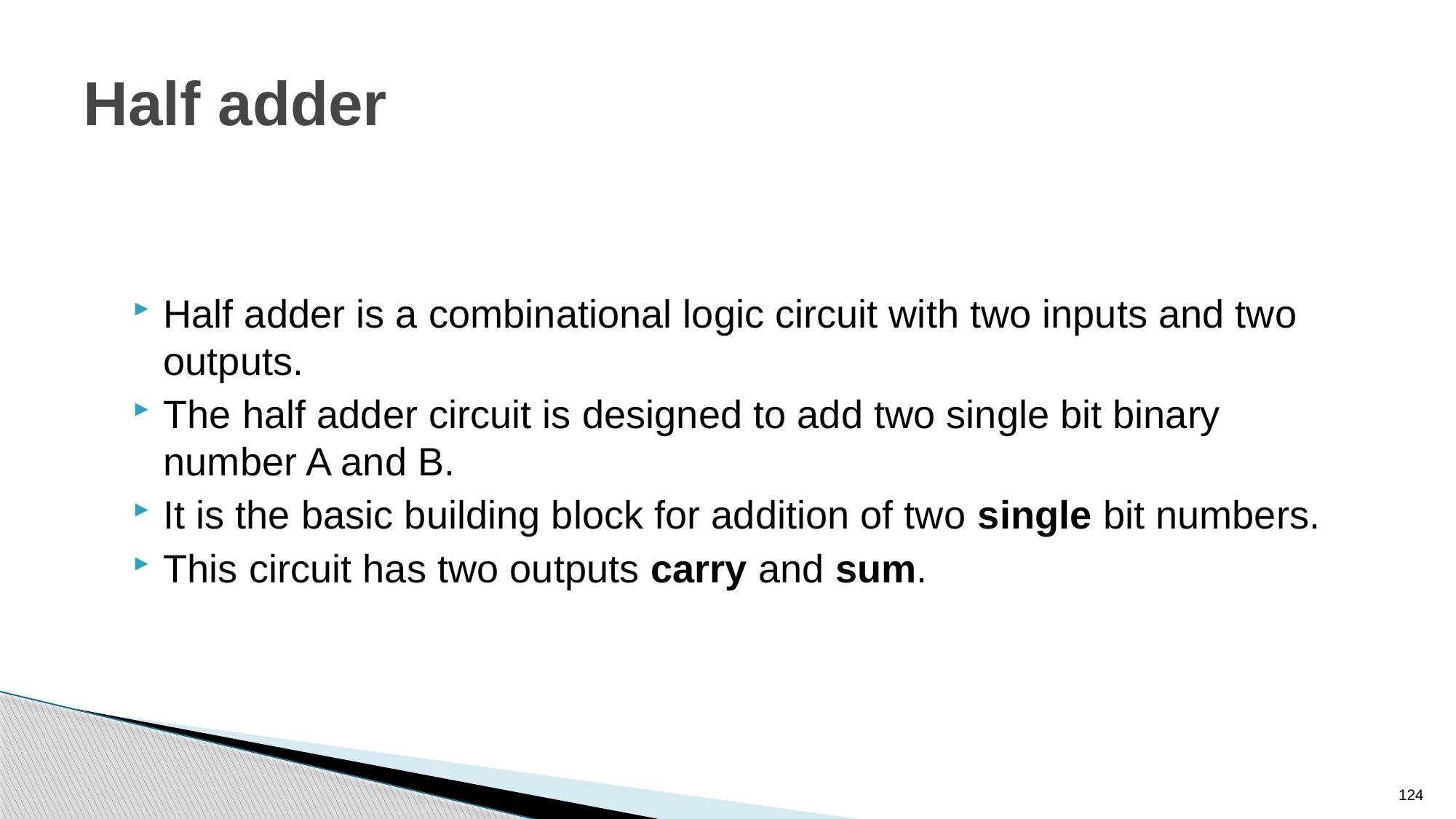

# Half adder
Half adder is a combinational logic circuit with two inputs and two outputs.
The half adder circuit is designed to add two single bit binary number A and B.
It is the basic building block for addition of two single bit numbers.
This circuit has two outputs carry and sum.
124